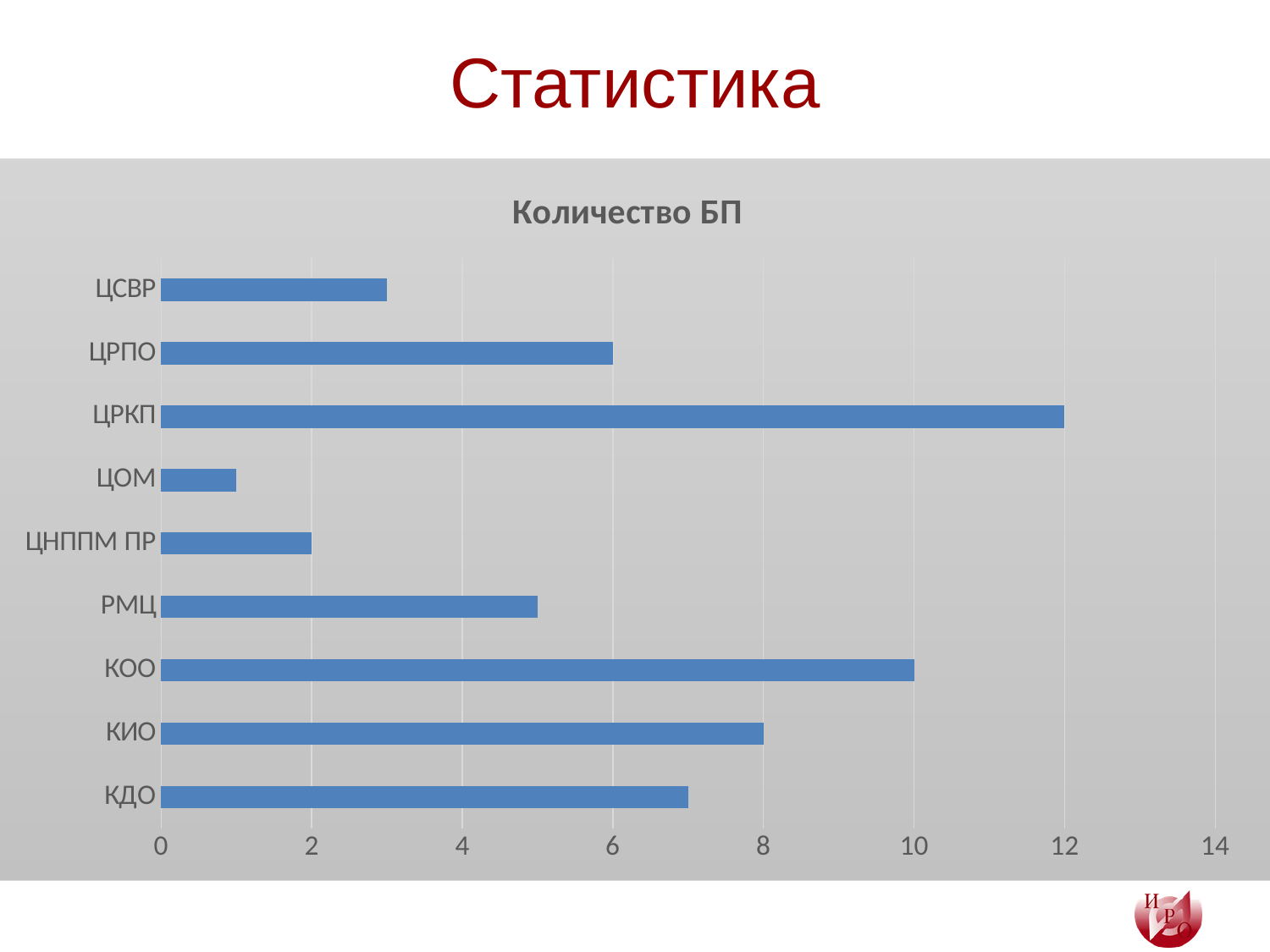

# Статистика

### Chart: Количество БП

| Category |  |
|---|---|
| КДО | 7.0 |
| КИО | 8.0 |
| КОО | 10.0 |
| РМЦ | 5.0 |
| ЦНППМ ПР | 2.0 |
| ЦОМ | 1.0 |
| ЦРКП | 12.0 |
| ЦРПО | 6.0 |
| ЦСВР | 3.0 |